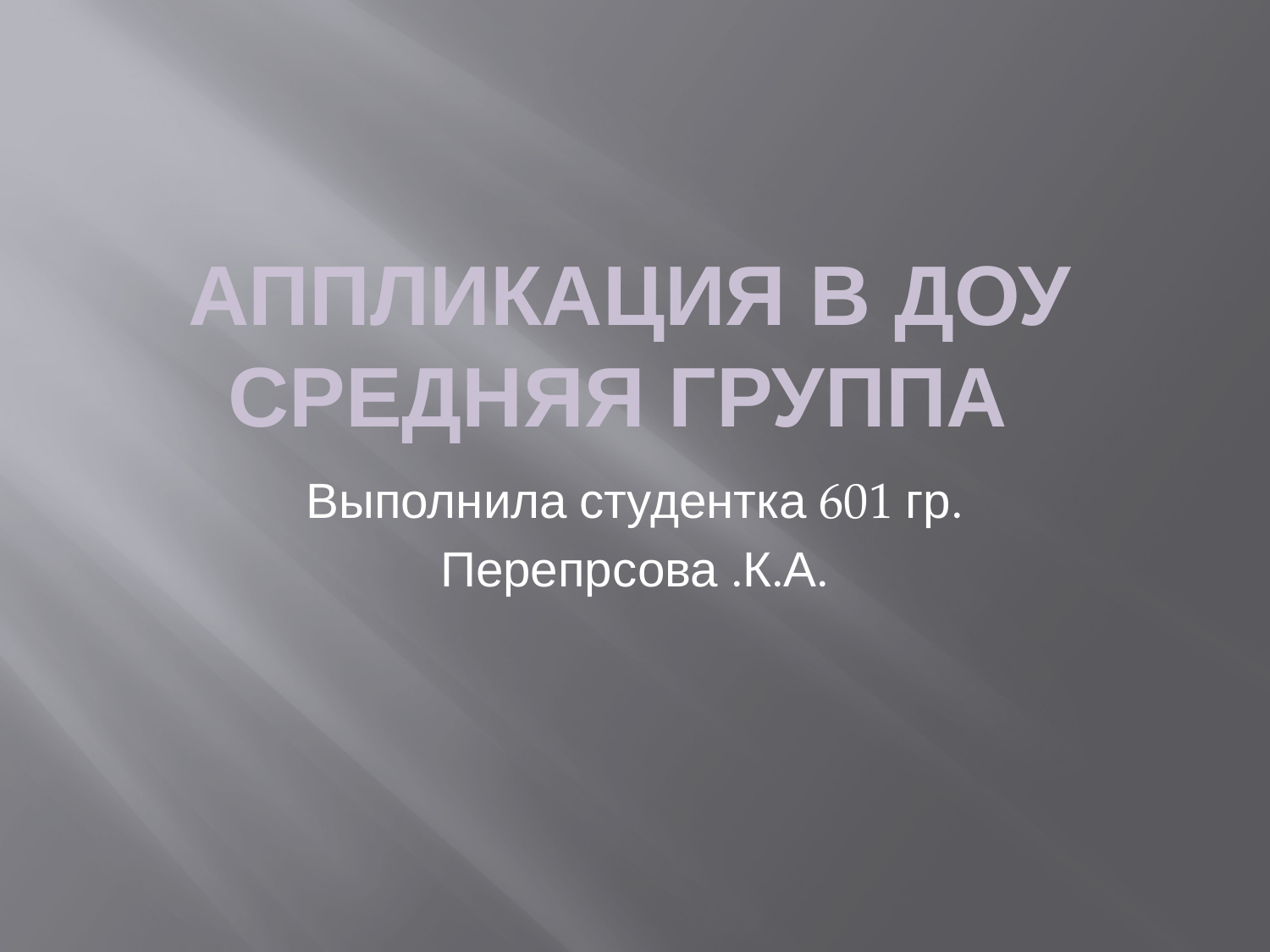

# Аппликация в ДОУ средняя группа
Выполнила студентка 601 гр.
Перепрсова .К.А.